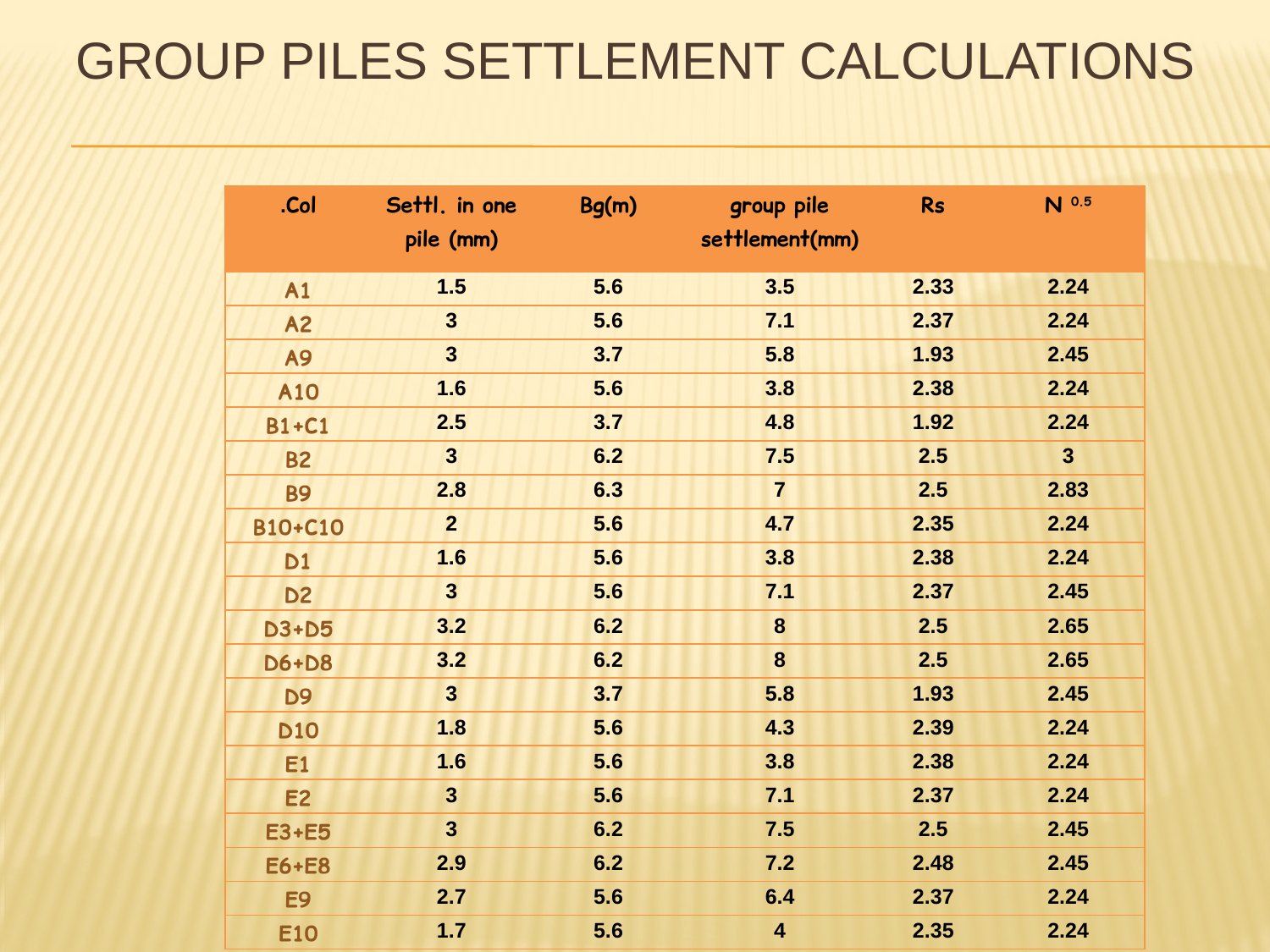

# group piles settlement calculations
| Col. | Settl. in one pile (mm) | Bg(m) | group pile settlement(mm) | Rs | N 0.5 |
| --- | --- | --- | --- | --- | --- |
| A1 | 1.5 | 5.6 | 3.5 | 2.33 | 2.24 |
| A2 | 3 | 5.6 | 7.1 | 2.37 | 2.24 |
| A9 | 3 | 3.7 | 5.8 | 1.93 | 2.45 |
| A10 | 1.6 | 5.6 | 3.8 | 2.38 | 2.24 |
| B1+C1 | 2.5 | 3.7 | 4.8 | 1.92 | 2.24 |
| B2 | 3 | 6.2 | 7.5 | 2.5 | 3 |
| B9 | 2.8 | 6.3 | 7 | 2.5 | 2.83 |
| B10+C10 | 2 | 5.6 | 4.7 | 2.35 | 2.24 |
| D1 | 1.6 | 5.6 | 3.8 | 2.38 | 2.24 |
| D2 | 3 | 5.6 | 7.1 | 2.37 | 2.45 |
| D3+D5 | 3.2 | 6.2 | 8 | 2.5 | 2.65 |
| D6+D8 | 3.2 | 6.2 | 8 | 2.5 | 2.65 |
| D9 | 3 | 3.7 | 5.8 | 1.93 | 2.45 |
| D10 | 1.8 | 5.6 | 4.3 | 2.39 | 2.24 |
| E1 | 1.6 | 5.6 | 3.8 | 2.38 | 2.24 |
| E2 | 3 | 5.6 | 7.1 | 2.37 | 2.24 |
| E3+E5 | 3 | 6.2 | 7.5 | 2.5 | 2.45 |
| E6+E8 | 2.9 | 6.2 | 7.2 | 2.48 | 2.45 |
| E9 | 2.7 | 5.6 | 6.4 | 2.37 | 2.24 |
| E10 | 1.7 | 5.6 | 4 | 2.35 | 2.24 |